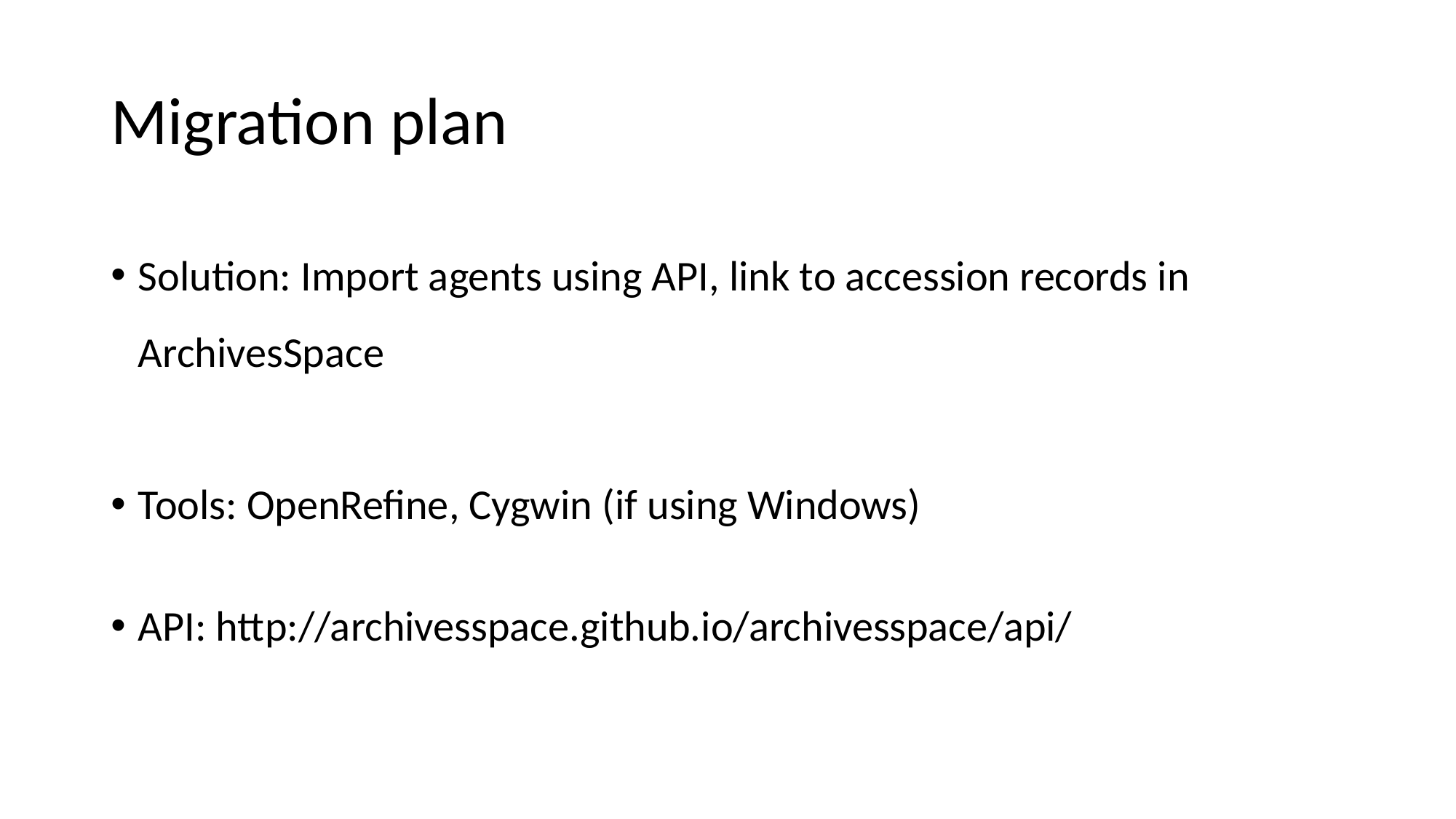

# Migration plan
Solution: Import agents using API, link to accession records in ArchivesSpace

Tools: OpenRefine, Cygwin (if using Windows)

API: http://archivesspace.github.io/archivesspace/api/